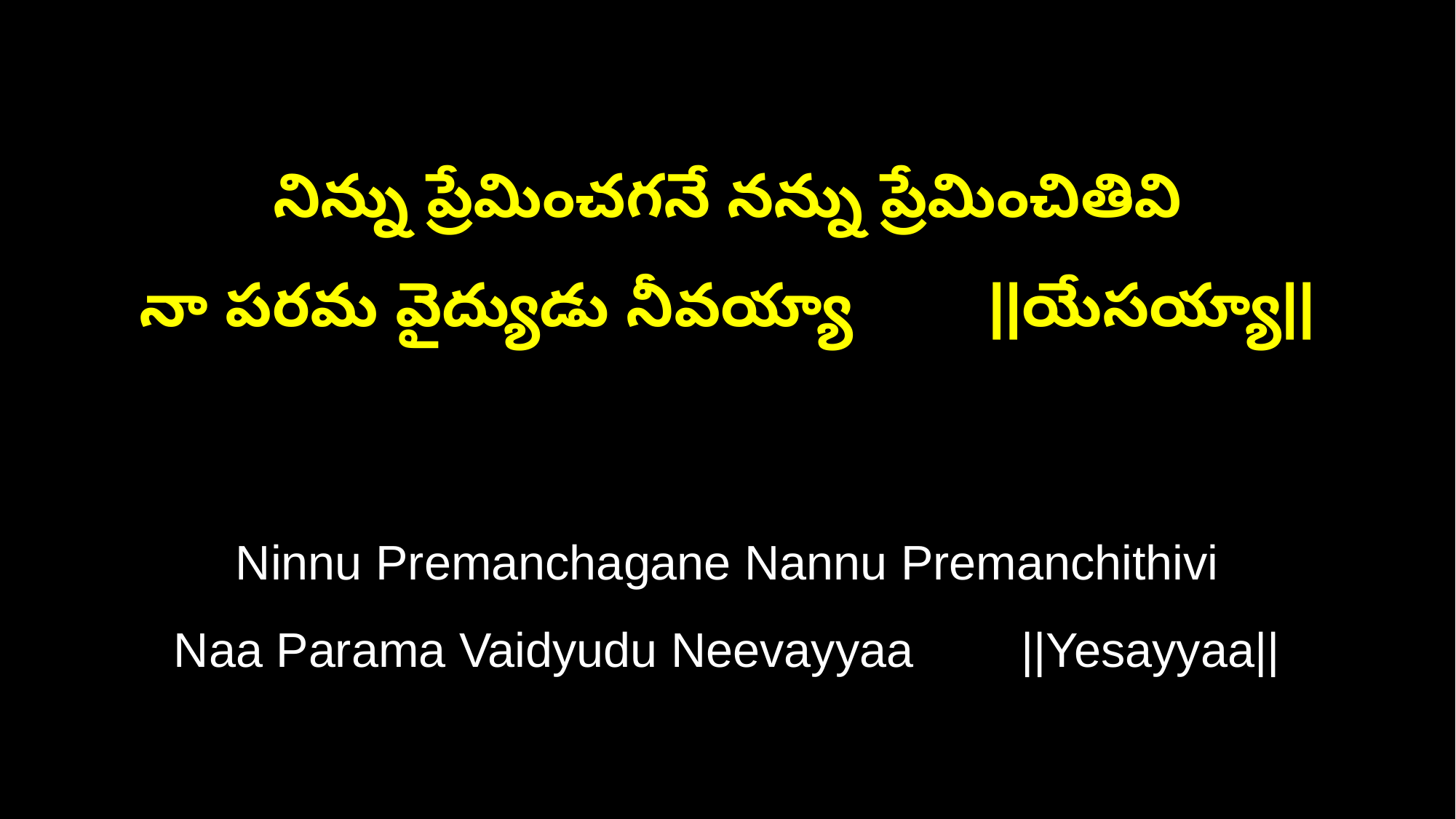

నిన్ను ప్రేమించగనే నన్ను ప్రేమించితివి
నా పరమ వైద్యుడు నీవయ్యా        ||యేసయ్యా||
Ninnu Premanchagane Nannu Premanchithivi
Naa Parama Vaidyudu Neevayyaa        ||Yesayyaa||